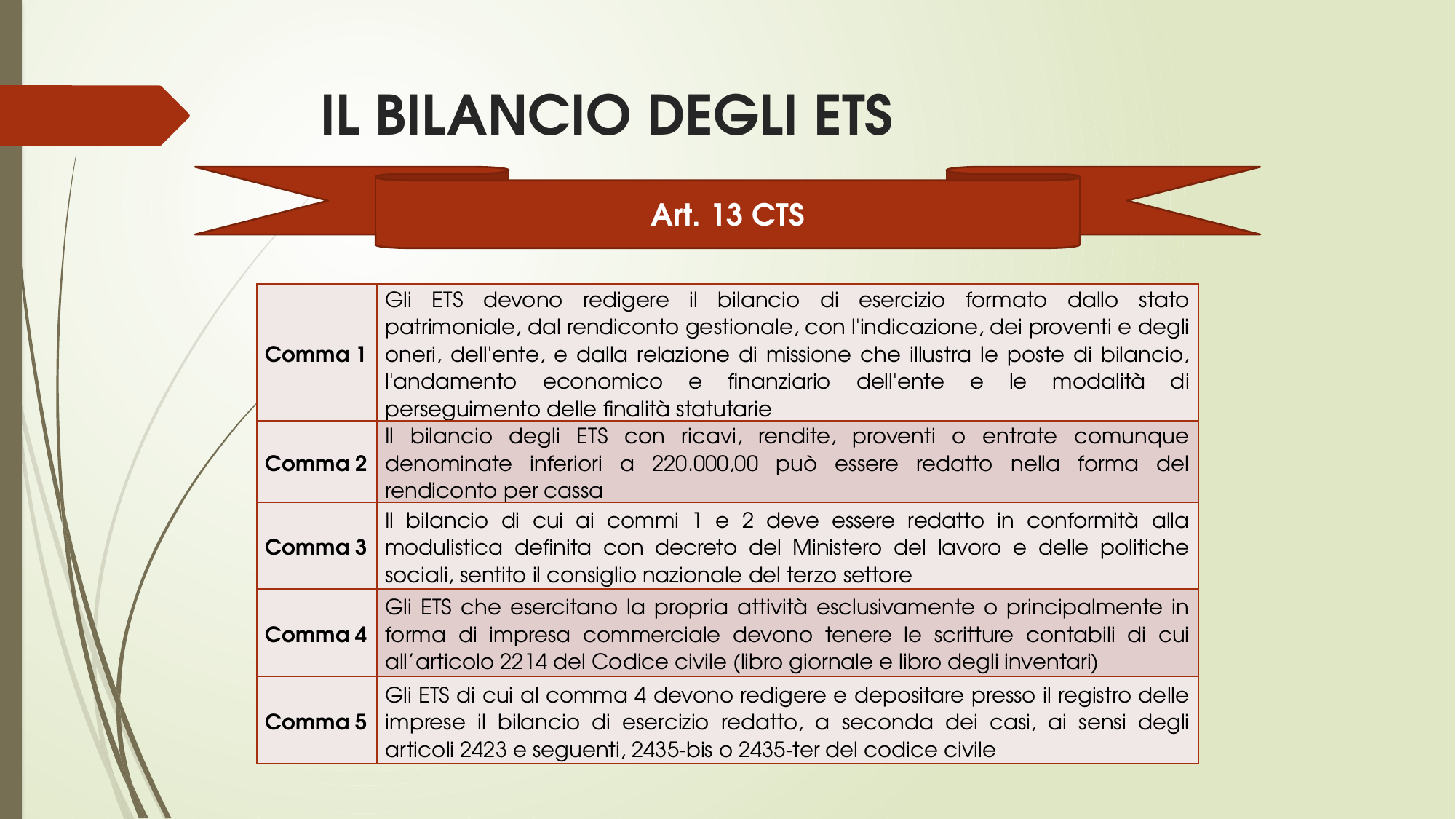

# IL BILANCIO DEGLI ETS
Art. 13 CTS
| Comma 1 | Gli ETS devono redigere il bilancio di esercizio formato dallo stato patrimoniale, dal rendiconto gestionale, con l'indicazione, dei proventi e degli oneri, dell'ente, e dalla relazione di missione che illustra le poste di bilancio, l'andamento economico e finanziario dell'ente e le modalità di perseguimento delle finalità statutarie |
| --- | --- |
| Comma 2 | Il bilancio degli ETS con ricavi, rendite, proventi o entrate comunque denominate inferiori a 220.000,00 può essere redatto nella forma del rendiconto per cassa |
| Comma 3 | Il bilancio di cui ai commi 1 e 2 deve essere redatto in conformità alla modulistica definita con decreto del Ministero del lavoro e delle politiche sociali, sentito il consiglio nazionale del terzo settore |
| Comma 4 | Gli ETS che esercitano la propria attività esclusivamente o principalmente in forma di impresa commerciale devono tenere le scritture contabili di cui all’articolo 2214 del Codice civile (libro giornale e libro degli inventari) |
| Comma 5 | Gli ETS di cui al comma 4 devono redigere e depositare presso il registro delle imprese il bilancio di esercizio redatto, a seconda dei casi, ai sensi degli articoli 2423 e seguenti, 2435-bis o 2435-ter del codice civile |